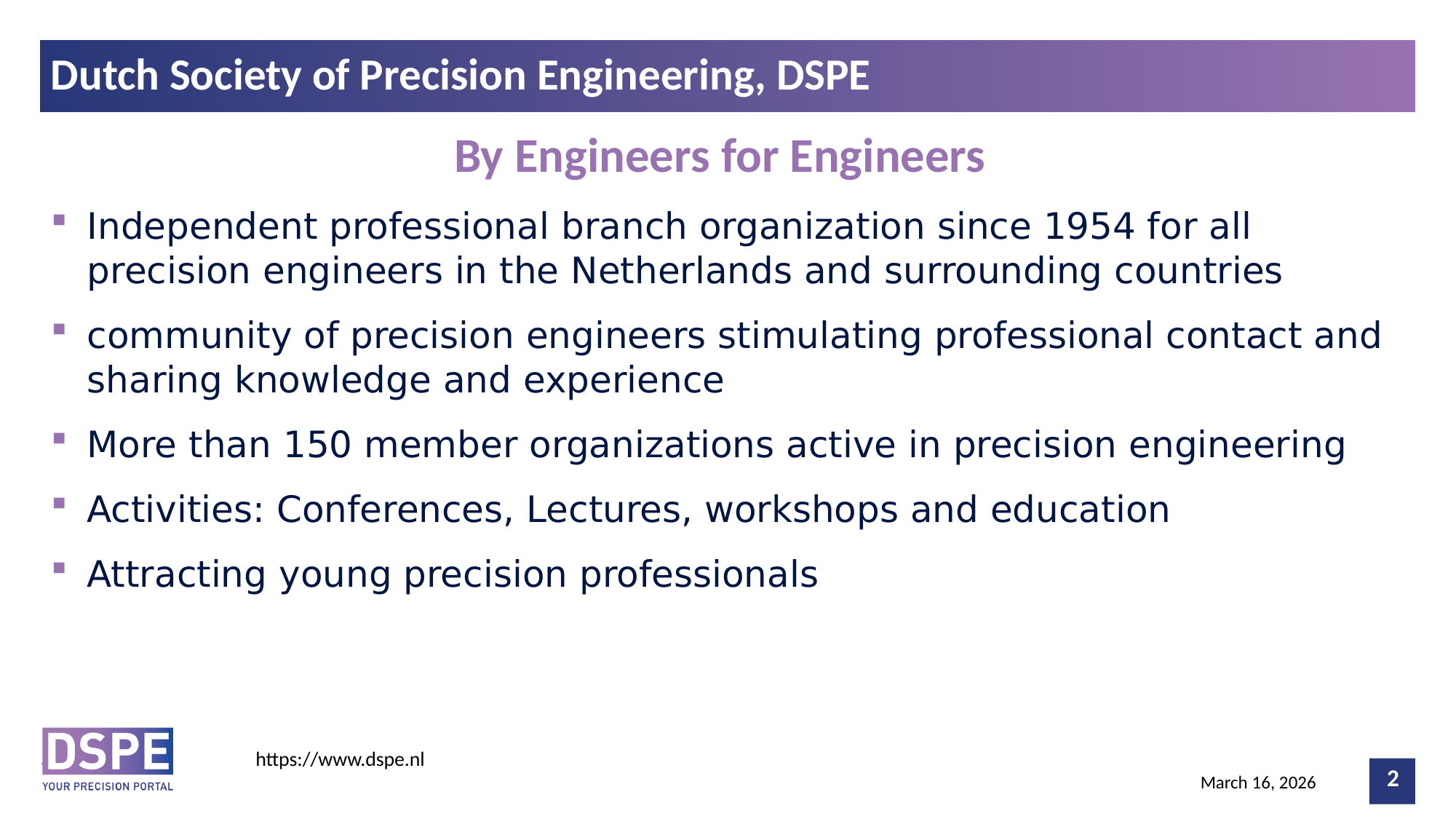

# Dutch Society of Precision Engineering, DSPE
By Engineers for Engineers
Independent professional branch organization since 1954 for all precision engineers in the Netherlands and surrounding countries
community of precision engineers stimulating professional contact and sharing knowledge and experience
More than 150 member organizations active in precision engineering
Activities: Conferences, Lectures, workshops and education
Attracting young precision professionals

https://www.dspe.nl
2
March 16, 2026